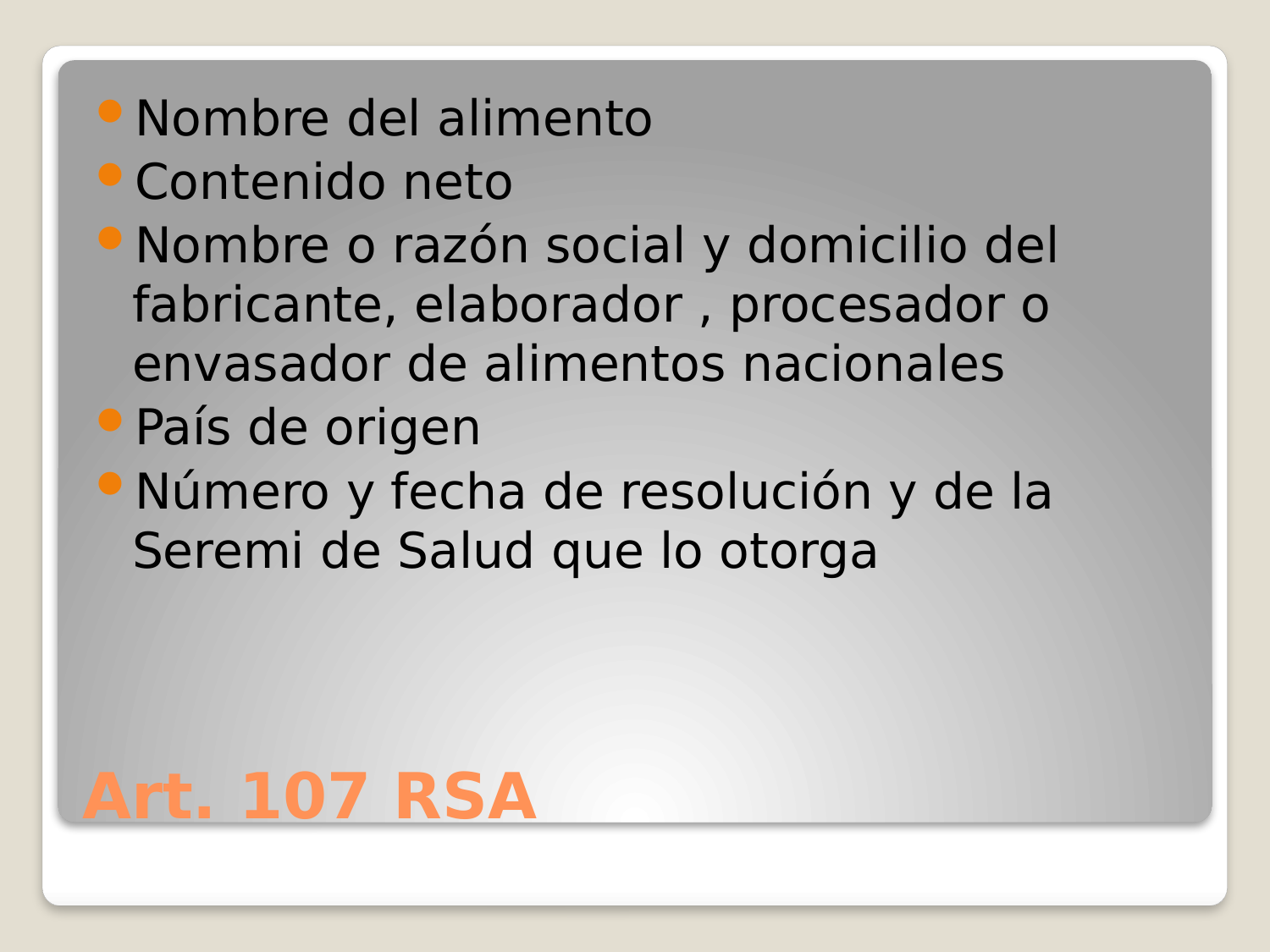

Nombre del alimento
Contenido neto
Nombre o razón social y domicilio del fabricante, elaborador , procesador o envasador de alimentos nacionales
País de origen
Número y fecha de resolución y de la Seremi de Salud que lo otorga

# Art. 107 RSA